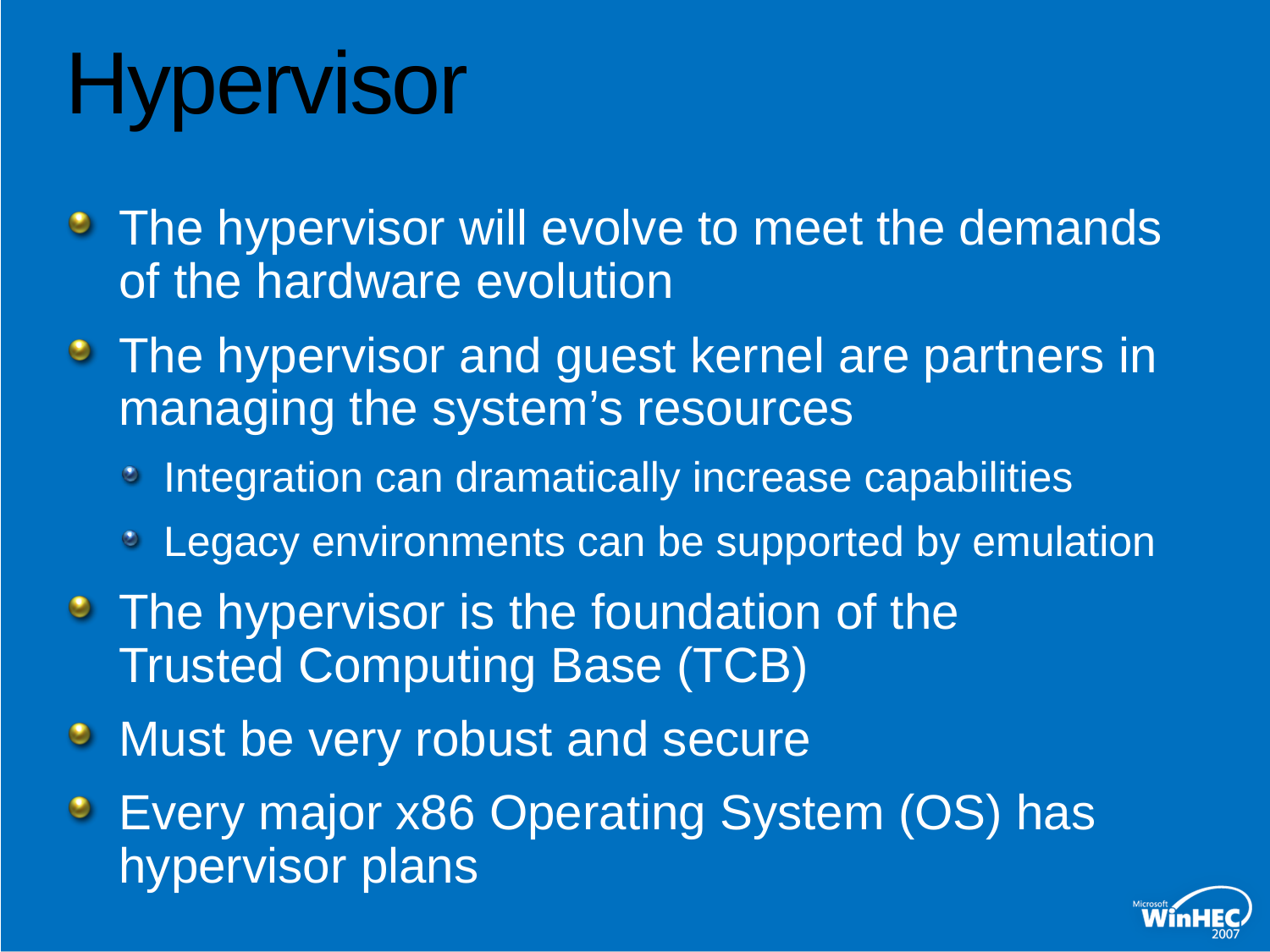

# Hypervisor
The hypervisor will evolve to meet the demands of the hardware evolution
The hypervisor and guest kernel are partners in managing the system’s resources
Integration can dramatically increase capabilities
Legacy environments can be supported by emulation
The hypervisor is the foundation of the Trusted Computing Base (TCB)
Must be very robust and secure
Every major x86 Operating System (OS) has hypervisor plans